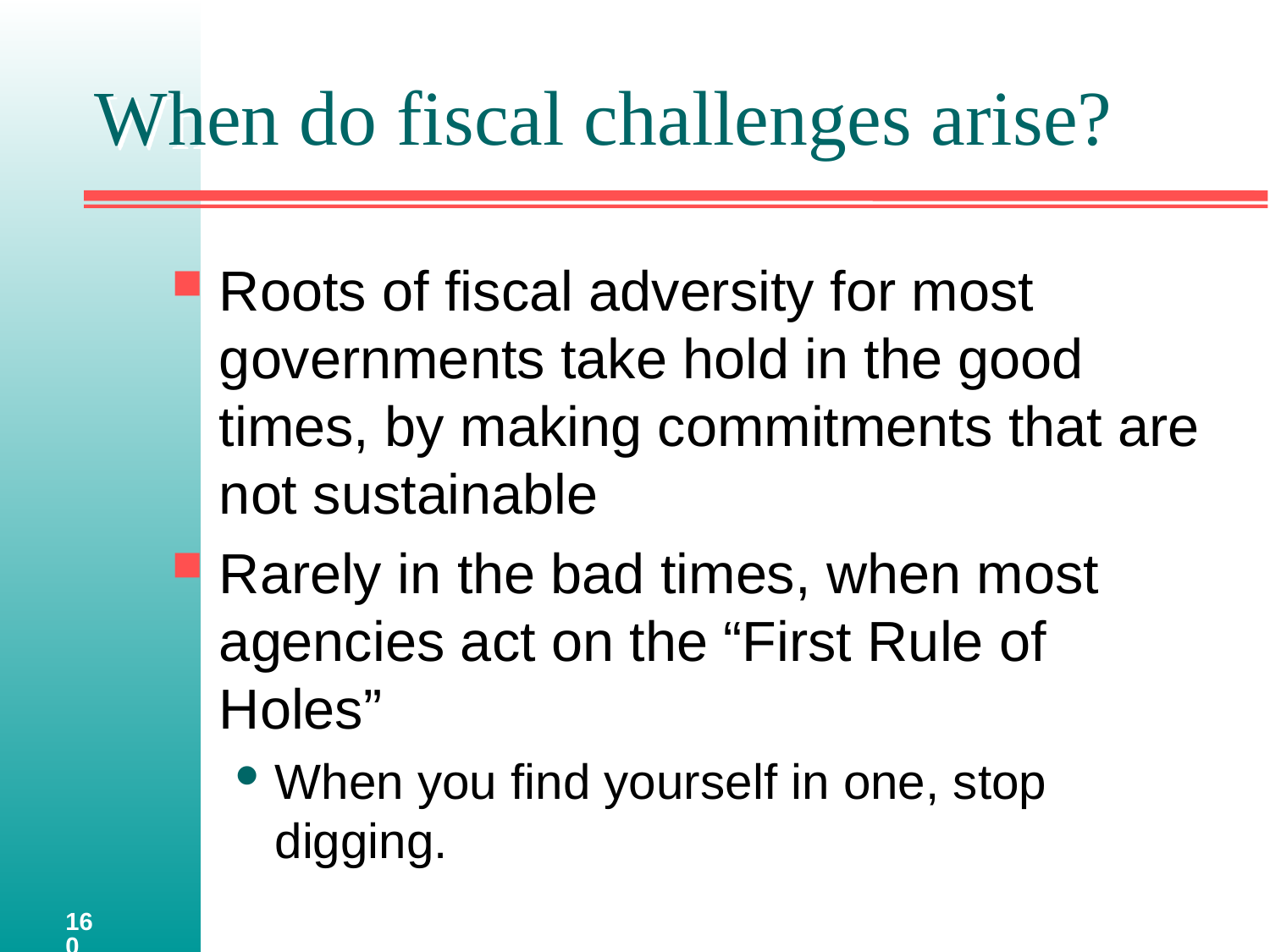

# When do fiscal challenges arise?
Roots of fiscal adversity for most governments take hold in the good times, by making commitments that are not sustainable
Rarely in the bad times, when most agencies act on the “First Rule of Holes”
When you find yourself in one, stop digging.
160